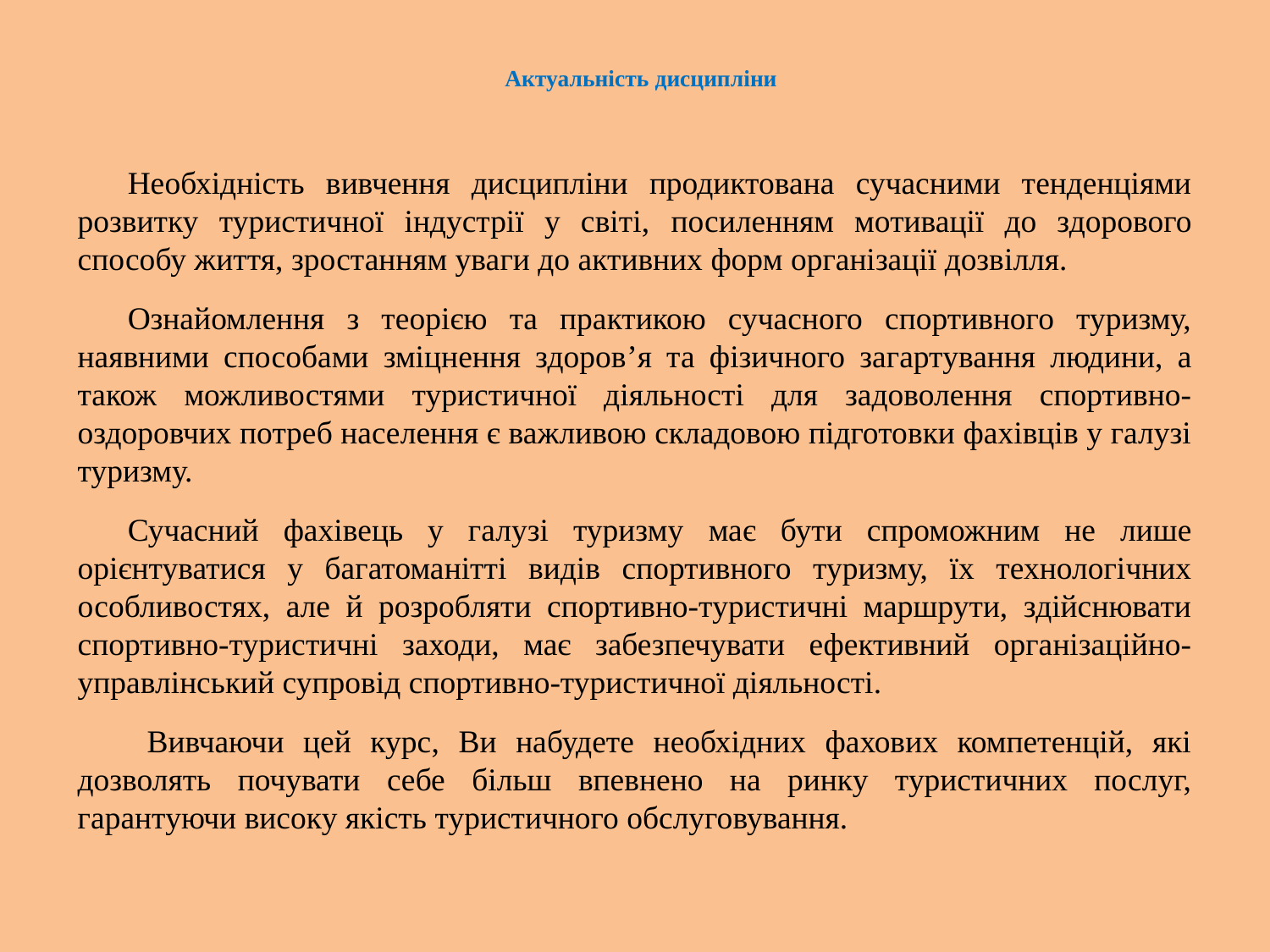

# Актуальність дисципліни
Необхідність вивчення дисципліни продиктована сучасними тенденціями розвитку туристичної індустрії у світі, посиленням мотивації до здорового способу життя, зростанням уваги до активних форм організації дозвілля.
Ознайомлення з теорією та практикою сучасного спортивного туризму, наявними способами зміцнення здоров’я та фізичного загартування людини, а також можливостями туристичної діяльності для задоволення спортивно-оздоровчих потреб населення є важливою складовою підготовки фахівців у галузі туризму.
Сучасний фахівець у галузі туризму має бути спроможним не лише орієнтуватися у багатоманітті видів спортивного туризму, їх технологічних особливостях, але й розробляти спортивно-туристичні маршрути, здійснювати спортивно-туристичні заходи, має забезпечувати ефективний організаційно-управлінський супровід спортивно-туристичної діяльності.
 Вивчаючи цей курс, Ви набудете необхідних фахових компетенцій, які дозволять почувати себе більш впевнено на ринку туристичних послуг, гарантуючи високу якість туристичного обслуговування.